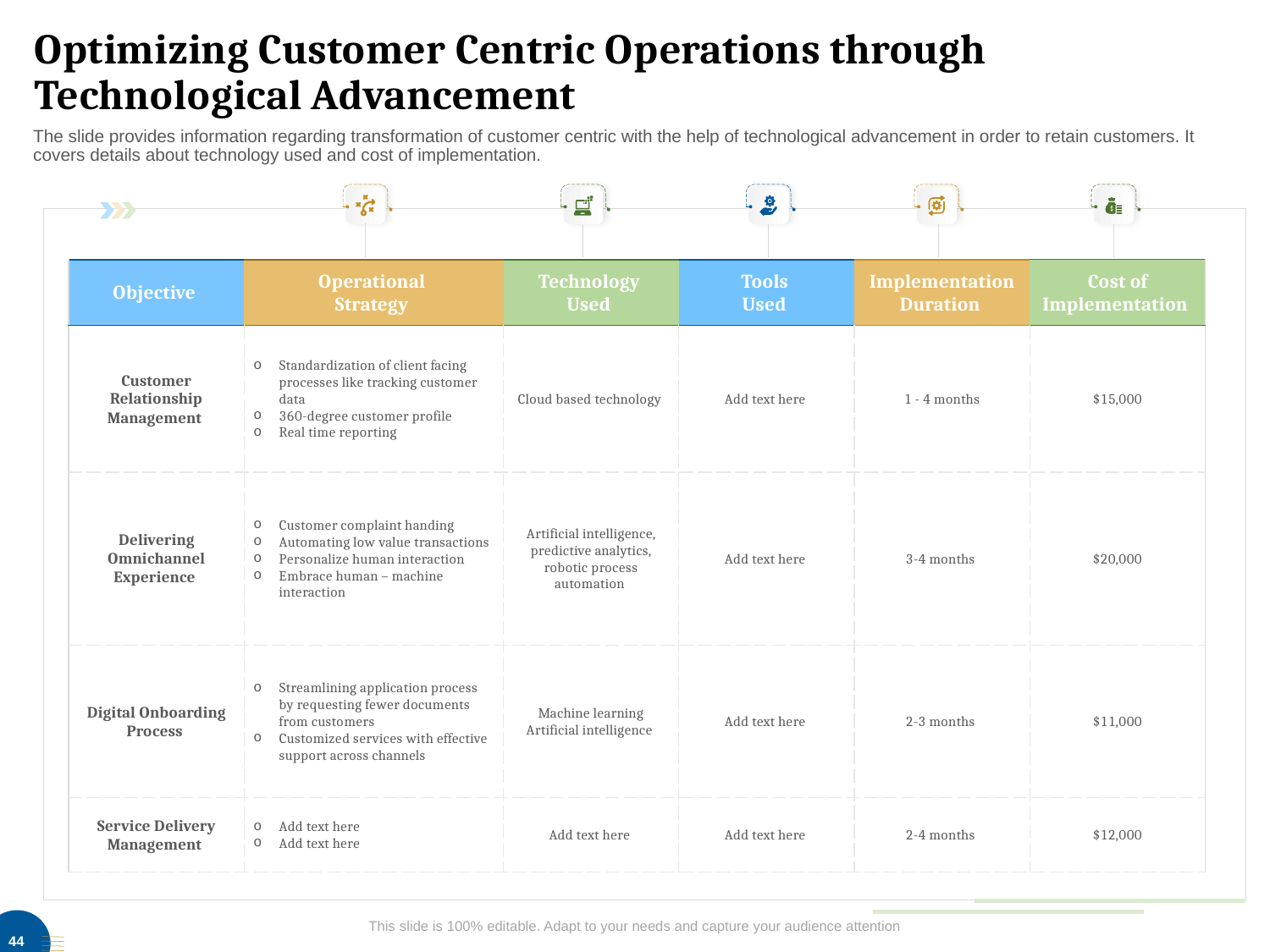

# Optimizing Customer Centric Operations through Technological Advancement
The slide provides information regarding transformation of customer centric with the help of technological advancement in order to retain customers. It covers details about technology used and cost of implementation.

| Objective | Operational Strategy | Technology Used | Tools Used | Implementation Duration | Cost of Implementation |
| --- | --- | --- | --- | --- | --- |
| Customer Relationship Management | Standardization of client facing processes like tracking customer data 360-degree customer profile Real time reporting | Cloud based technology | Add text here | 1 - 4 months | $15,000 |
| Delivering Omnichannel Experience | Customer complaint handing Automating low value transactions Personalize human interaction Embrace human – machine interaction | Artificial intelligence, predictive analytics, robotic process automation | Add text here | 3-4 months | $20,000 |
| Digital Onboarding Process | Streamlining application process by requesting fewer documents from customers Customized services with effective support across channels | Machine learning Artificial intelligence | Add text here | 2-3 months | $11,000 |
| Service Delivery Management | Add text here Add text here | Add text here | Add text here | 2-4 months | $12,000 |
This slide is 100% editable. Adapt to your needs and capture your audience attention
44